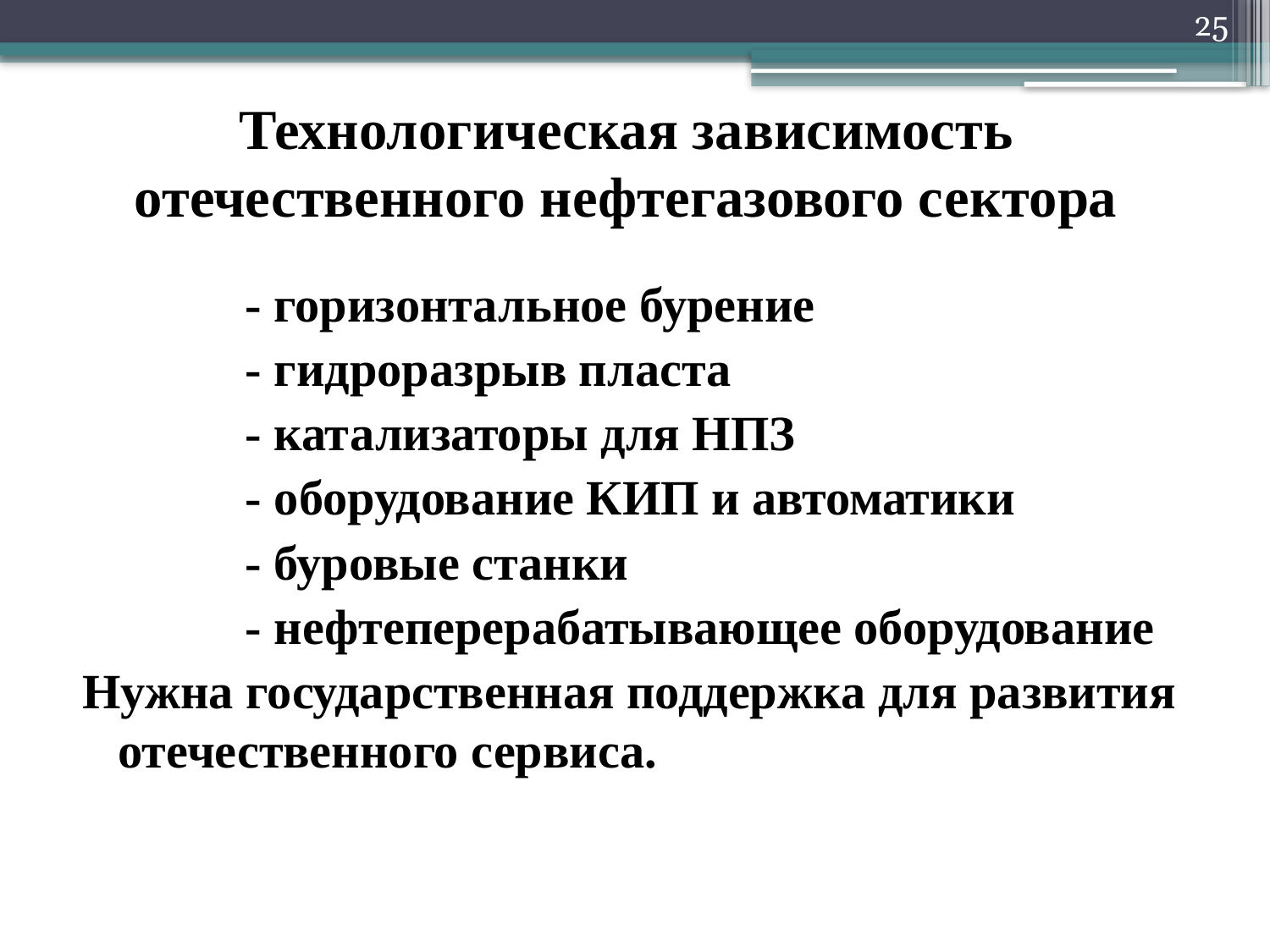

25
# Технологическая зависимость отечественного нефтегазового сектора
		- горизонтальное бурение
		- гидроразрыв пласта
		- катализаторы для НПЗ
		- оборудование КИП и автоматики
		- буровые станки
		- нефтеперерабатывающее оборудование
Нужна государственная поддержка для развития отечественного сервиса.